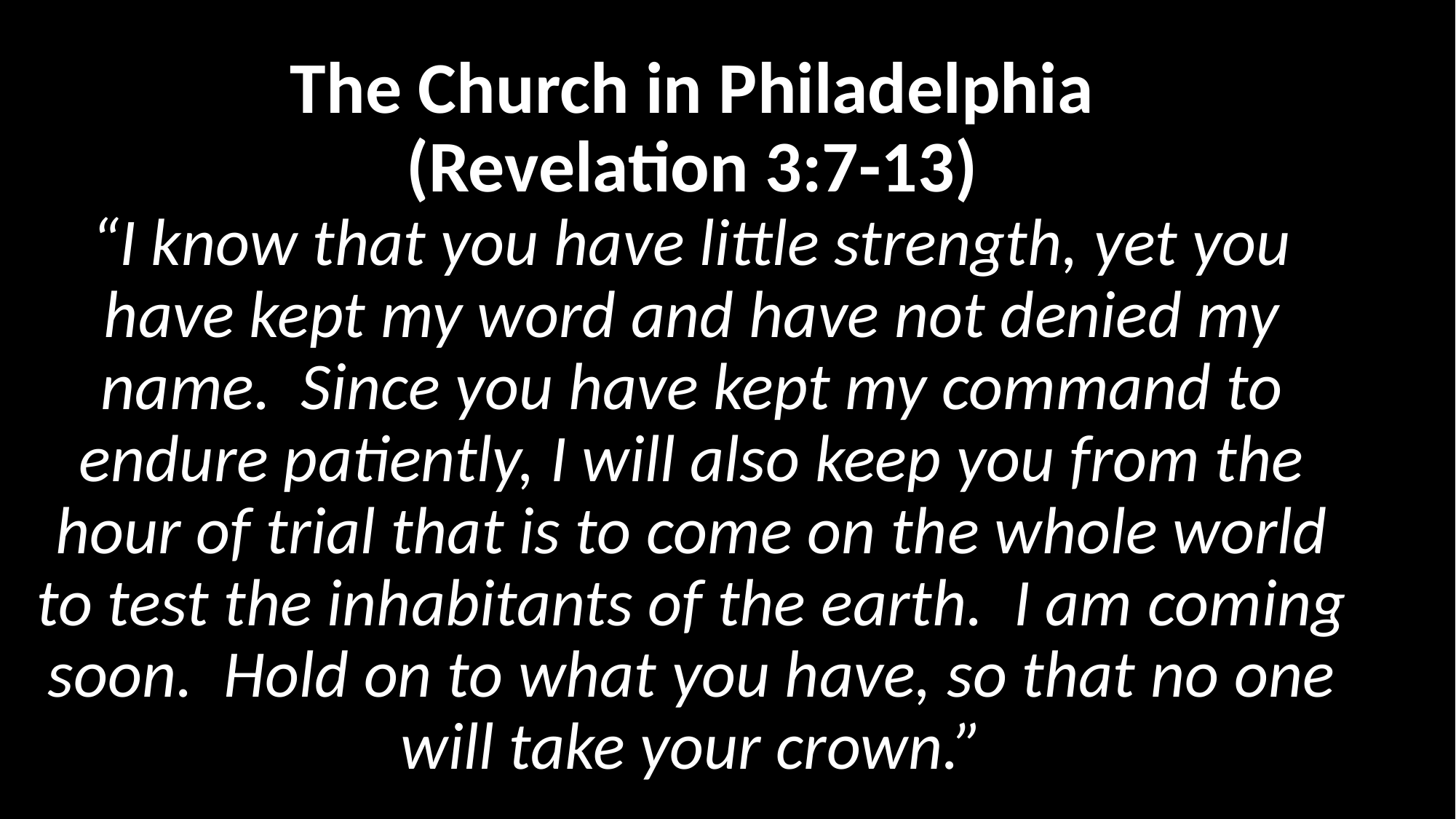

# The Church in Philadelphia (Revelation 3:7-13) “I know that you have little strength, yet you have kept my word and have not denied my name.  Since you have kept my command to endure patiently, I will also keep you from the hour of trial that is to come on the whole world to test the inhabitants of the earth.  I am coming soon.  Hold on to what you have, so that no one will take your crown.”